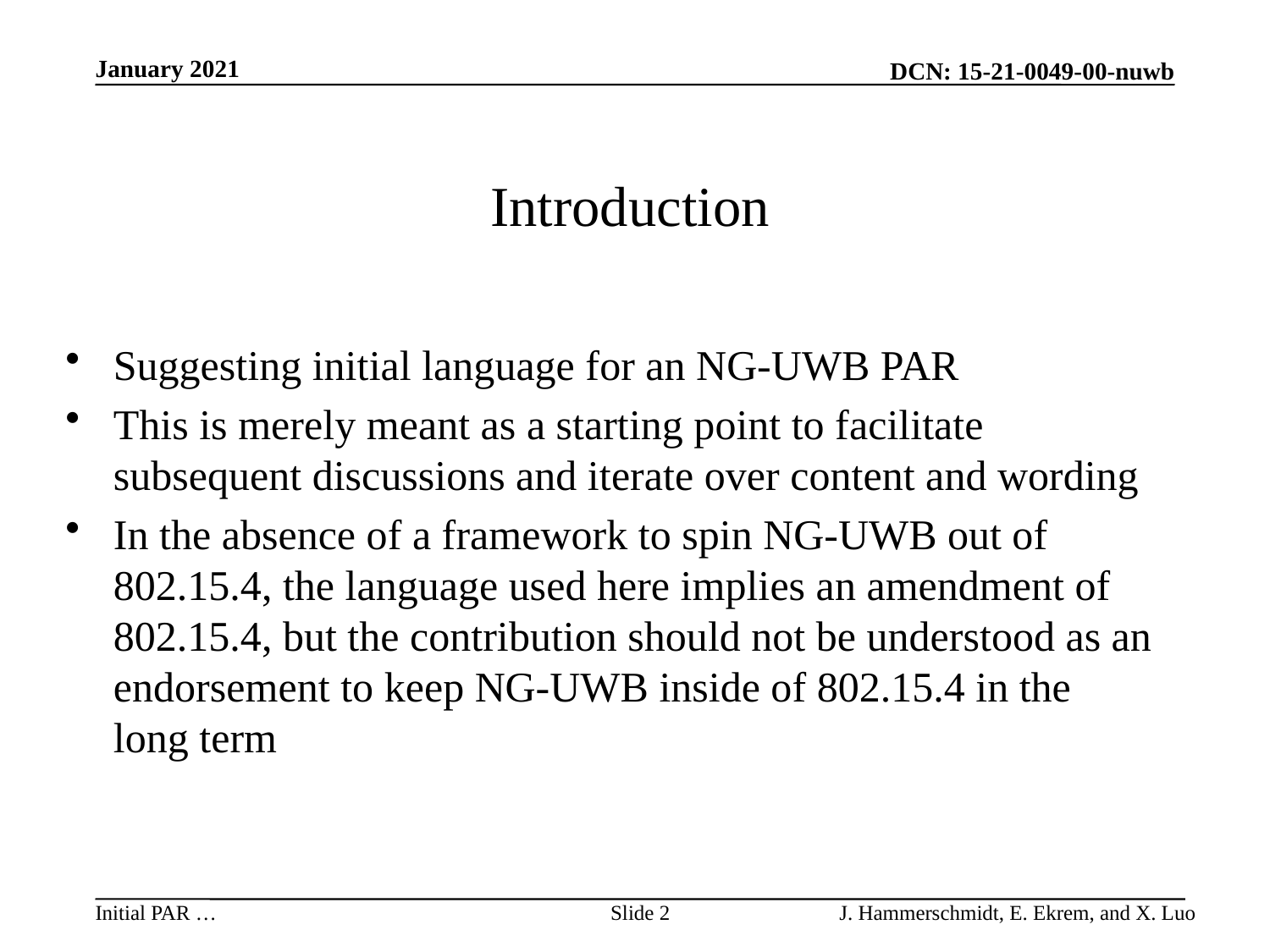

January 2021
# Introduction
Suggesting initial language for an NG-UWB PAR
This is merely meant as a starting point to facilitate subsequent discussions and iterate over content and wording
In the absence of a framework to spin NG-UWB out of 802.15.4, the language used here implies an amendment of 802.15.4, but the contribution should not be understood as an endorsement to keep NG-UWB inside of 802.15.4 in the long term
Slide 2
J. Hammerschmidt, E. Ekrem, and X. Luo